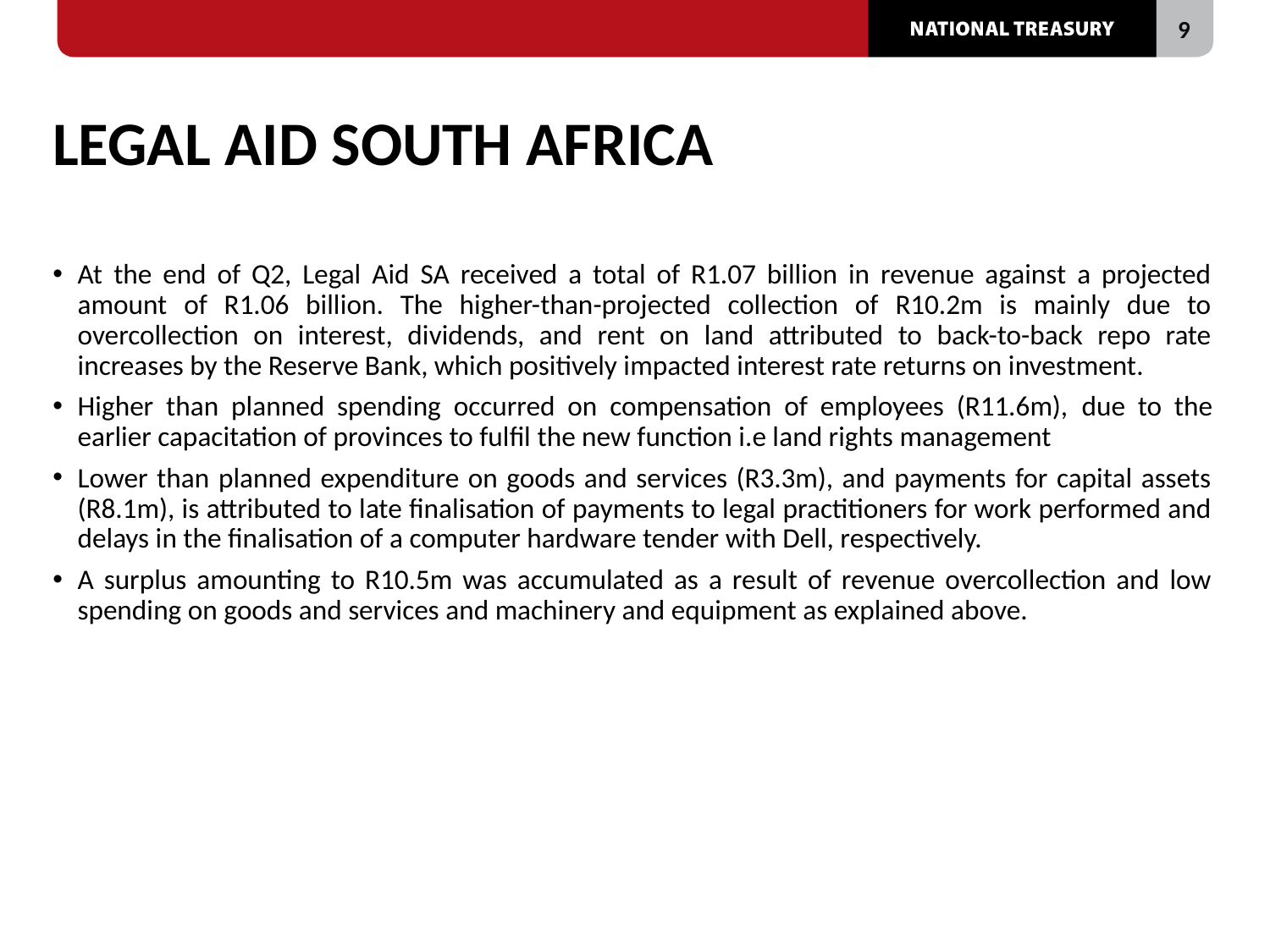

# LEGAL AID SOUTH AFRICA
At the end of Q2, Legal Aid SA received a total of R1.07 billion in revenue against a projected amount of R1.06 billion. The higher-than-projected collection of R10.2m is mainly due to overcollection on interest, dividends, and rent on land attributed to back-to-back repo rate increases by the Reserve Bank, which positively impacted interest rate returns on investment.
Higher than planned spending occurred on compensation of employees (R11.6m), due to the earlier capacitation of provinces to fulfil the new function i.e land rights management
Lower than planned expenditure on goods and services (R3.3m), and payments for capital assets (R8.1m), is attributed to late finalisation of payments to legal practitioners for work performed and delays in the finalisation of a computer hardware tender with Dell, respectively.
A surplus amounting to R10.5m was accumulated as a result of revenue overcollection and low spending on goods and services and machinery and equipment as explained above.